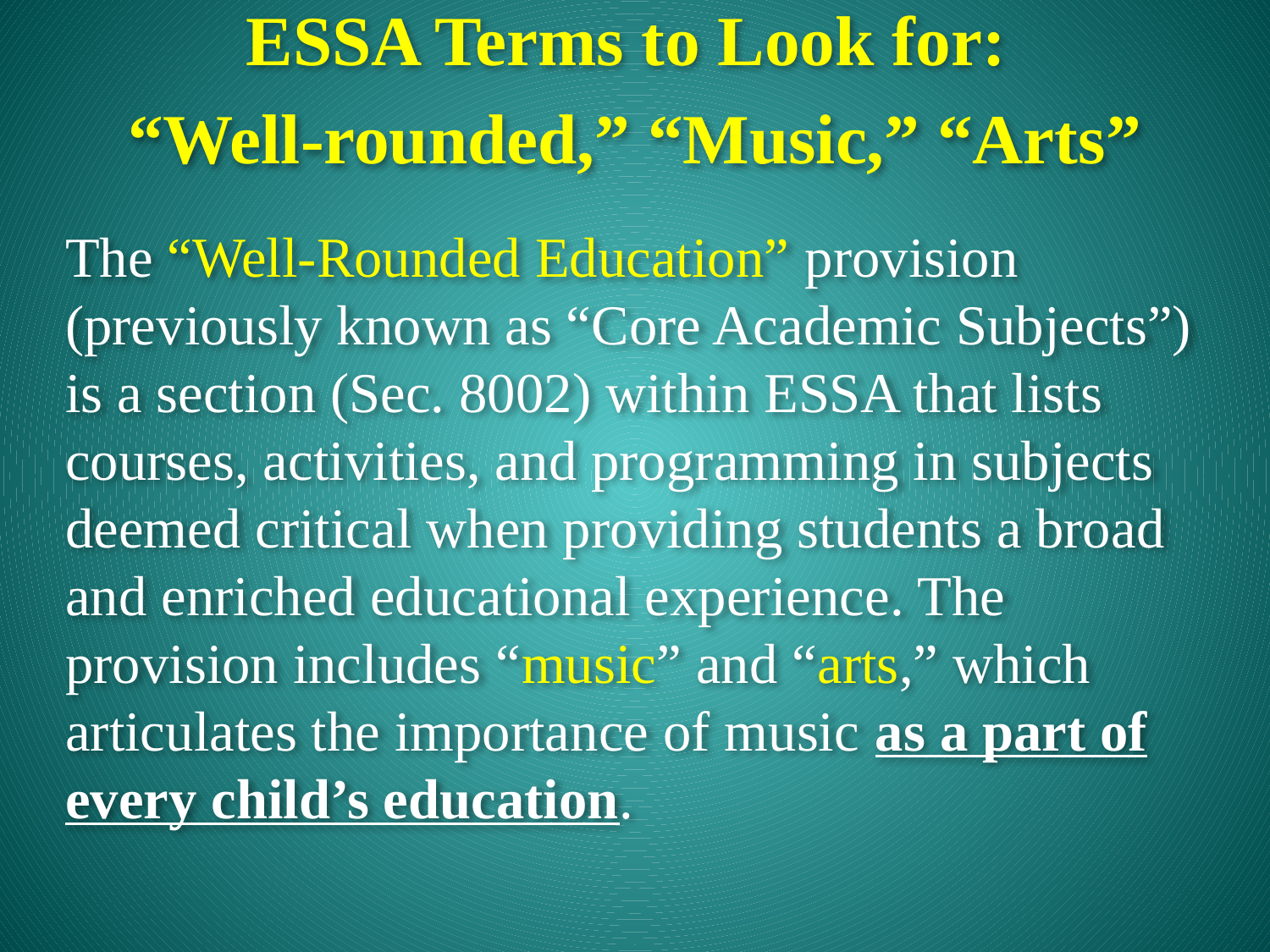

ESSA Terms to Look for:
“Well-rounded,” “Music,” “Arts”
The “Well-Rounded Education” provision (previously known as “Core Academic Subjects”) is a section (Sec. 8002) within ESSA that lists courses, activities, and programming in subjects deemed critical when providing students a broad and enriched educational experience. The provision includes “music” and “arts,” which articulates the importance of music as a part of every child’s education.